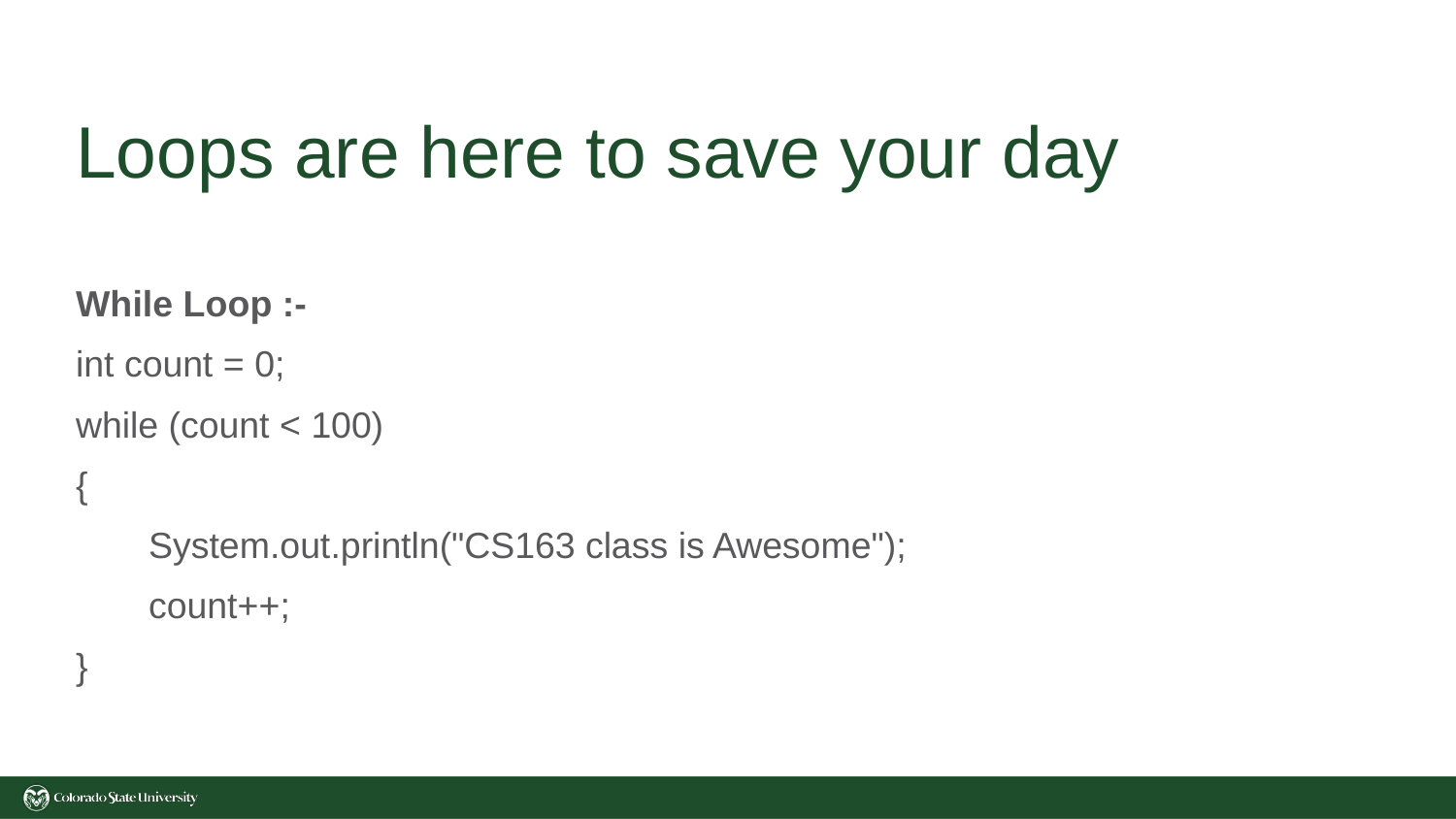

# Loops are here to save your day
While Loop :-
int count = 0;
while (count < 100)
{
System.out.println("CS163 class is Awesome");
count++;
}